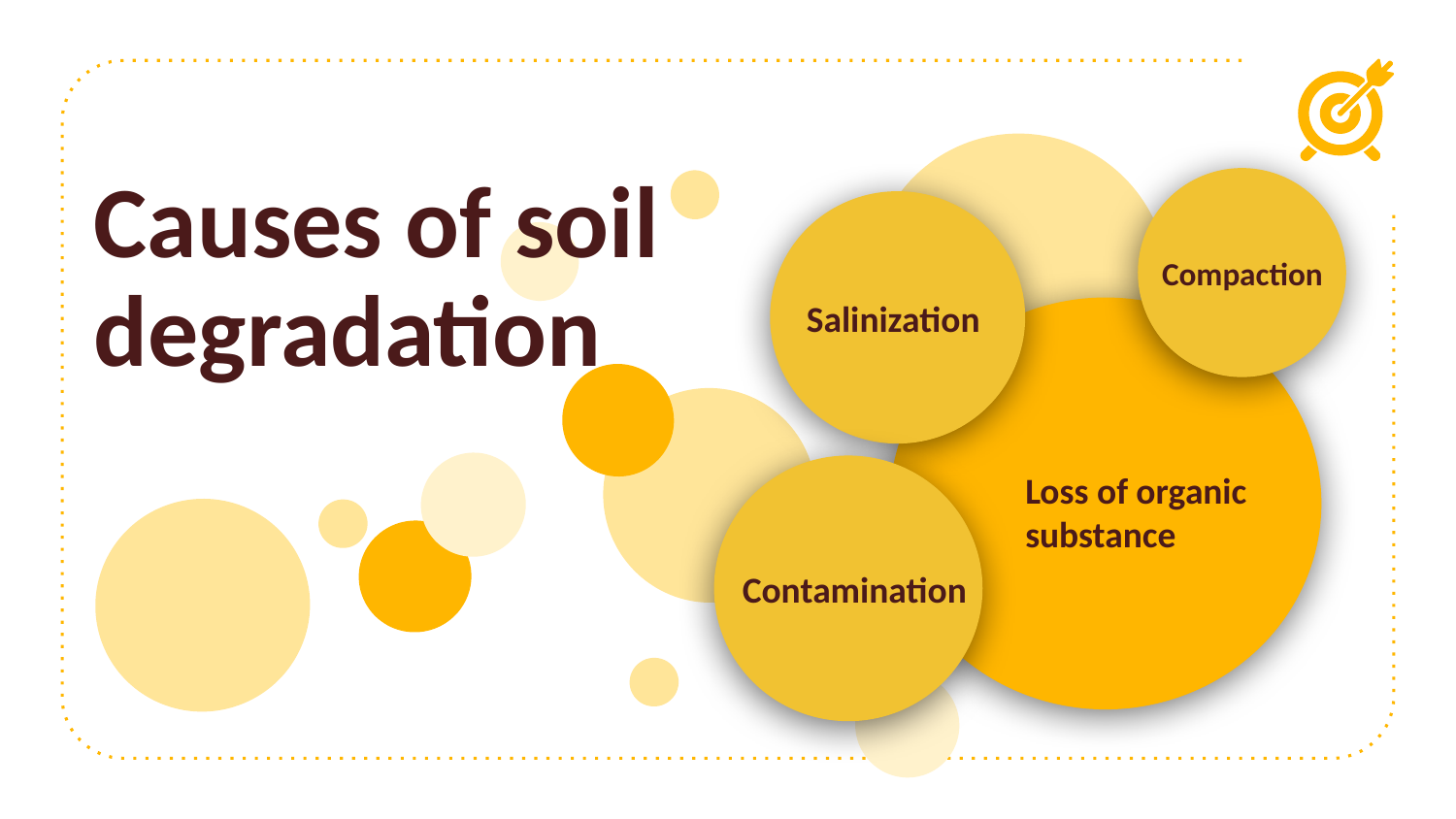

Compaction

Salinization
Causes of soil degradation

Loss of organic substance

Contamination